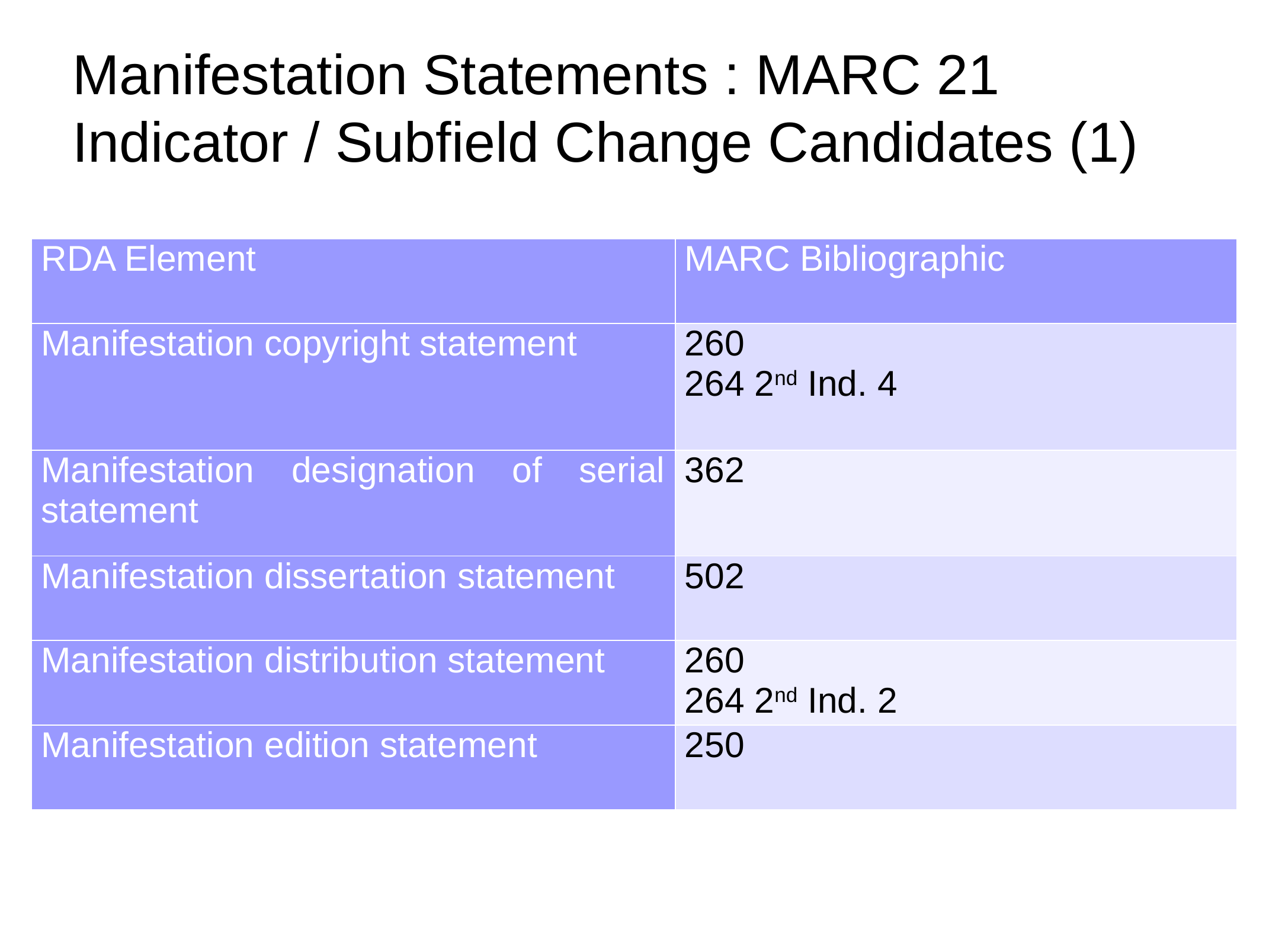

# Manifestation Statements : MARC 21 Indicator / Subfield Change Candidates (1)

| RDA Element | MARC Bibliographic |
| --- | --- |
| Manifestation copyright statement | 260 264 2nd Ind. 4 |
| Manifestation designation of serial statement | 362 |
| Manifestation dissertation statement | 502 |
| Manifestation distribution statement | 260 264 2nd Ind. 2 |
| Manifestation edition statement | 250 |